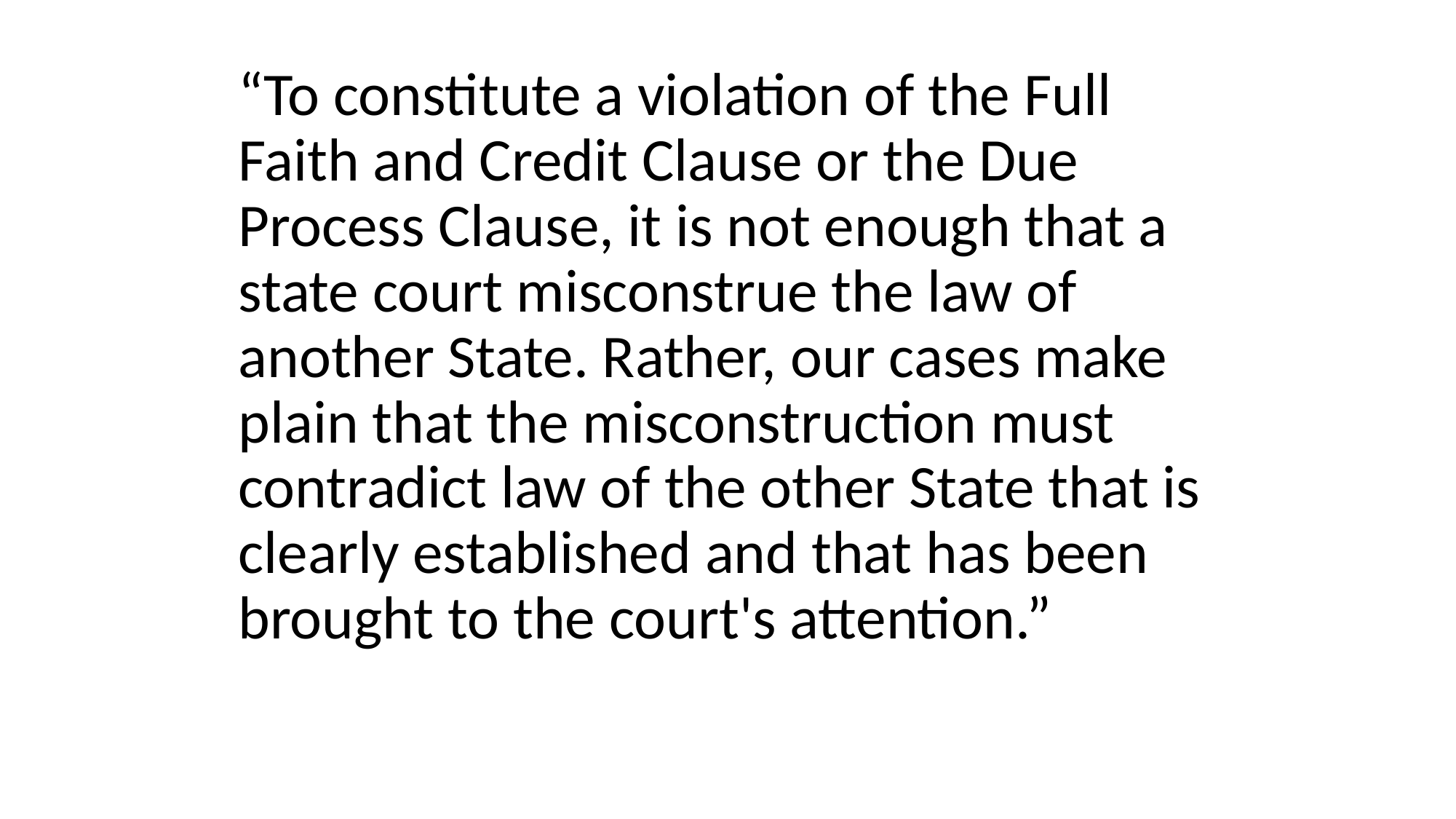

# “To constitute a violation of the Full Faith and Credit Clause or the Due Process Clause, it is not enough that a state court misconstrue the law of another State. Rather, our cases make plain that the misconstruction must contradict law of the other State that is clearly established and that has been brought to the court's attention.”